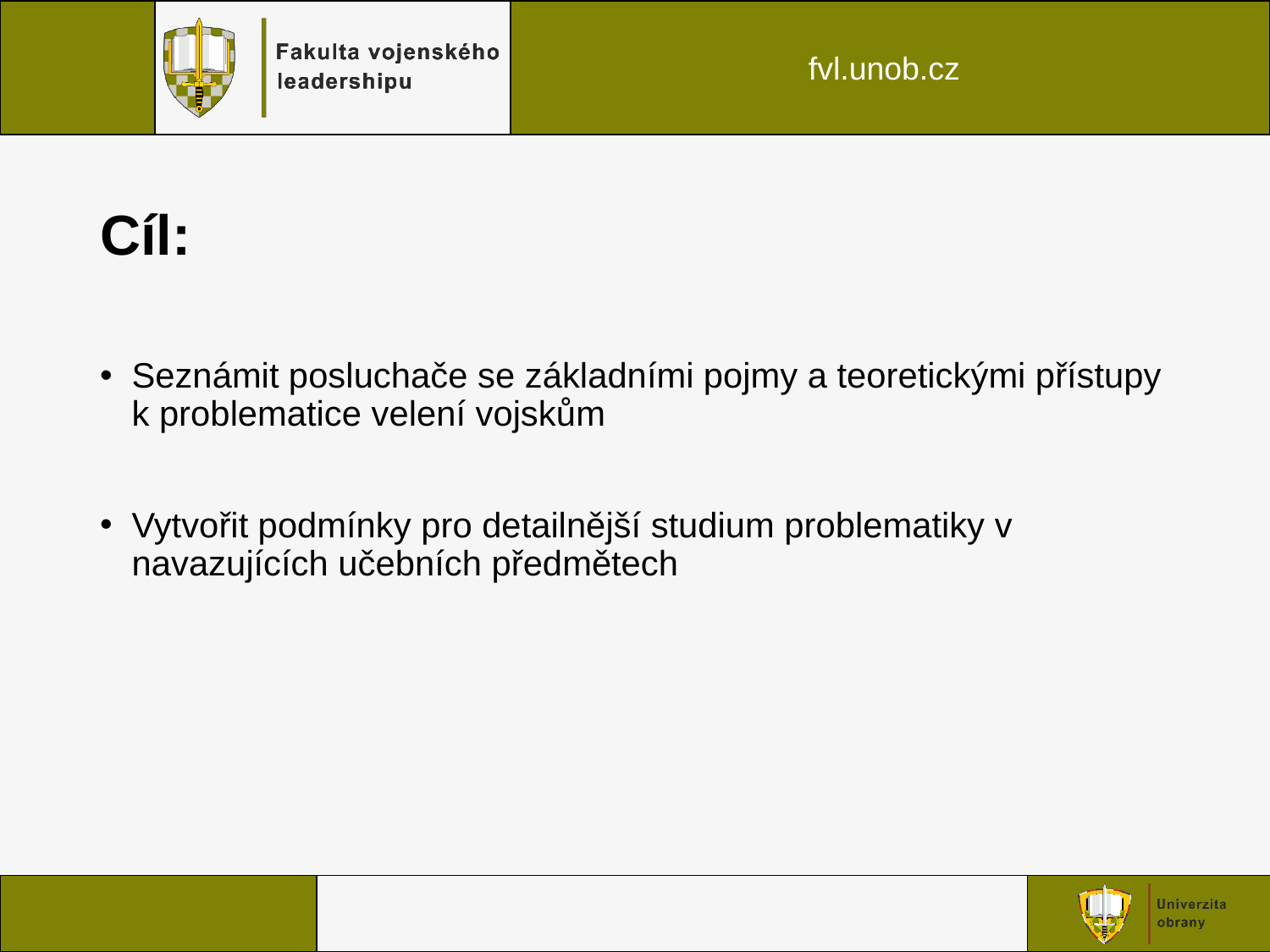

# Cíl:
Seznámit posluchače se základními pojmy a teoretickými přístupy k problematice velení vojskům

Vytvořit podmínky pro detailnější studium problematiky v navazujících učebních předmětech